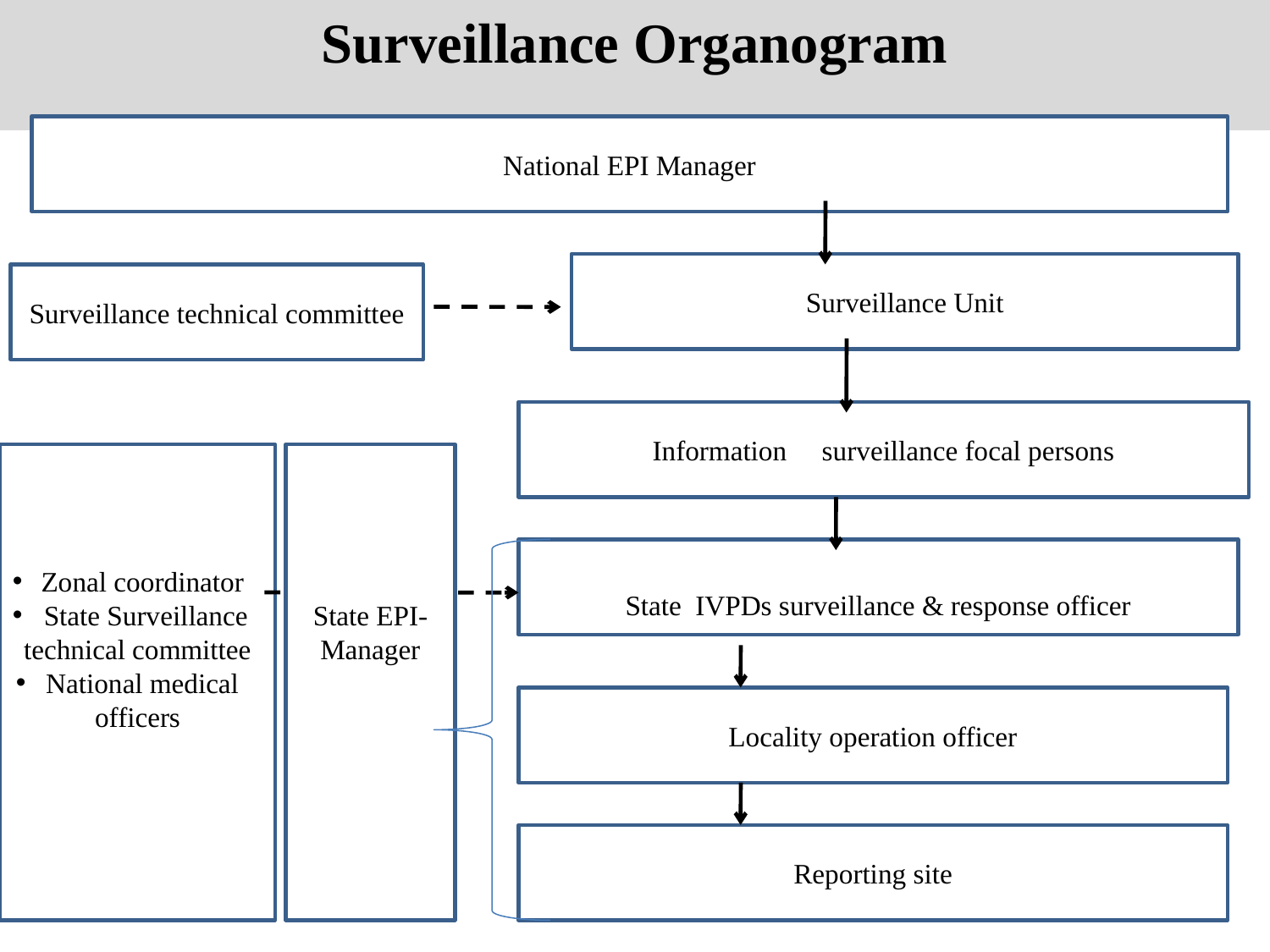

# Surveillance Organogram
National EPI Manager
Surveillance Unit
Surveillance technical committee
Information     surveillance focal persons

Zonal coordinator
 State Surveillance technical committee
National medical officers

State EPI-Manager

State  IVPDs surveillance & response officer
Locality operation officer
Reporting site